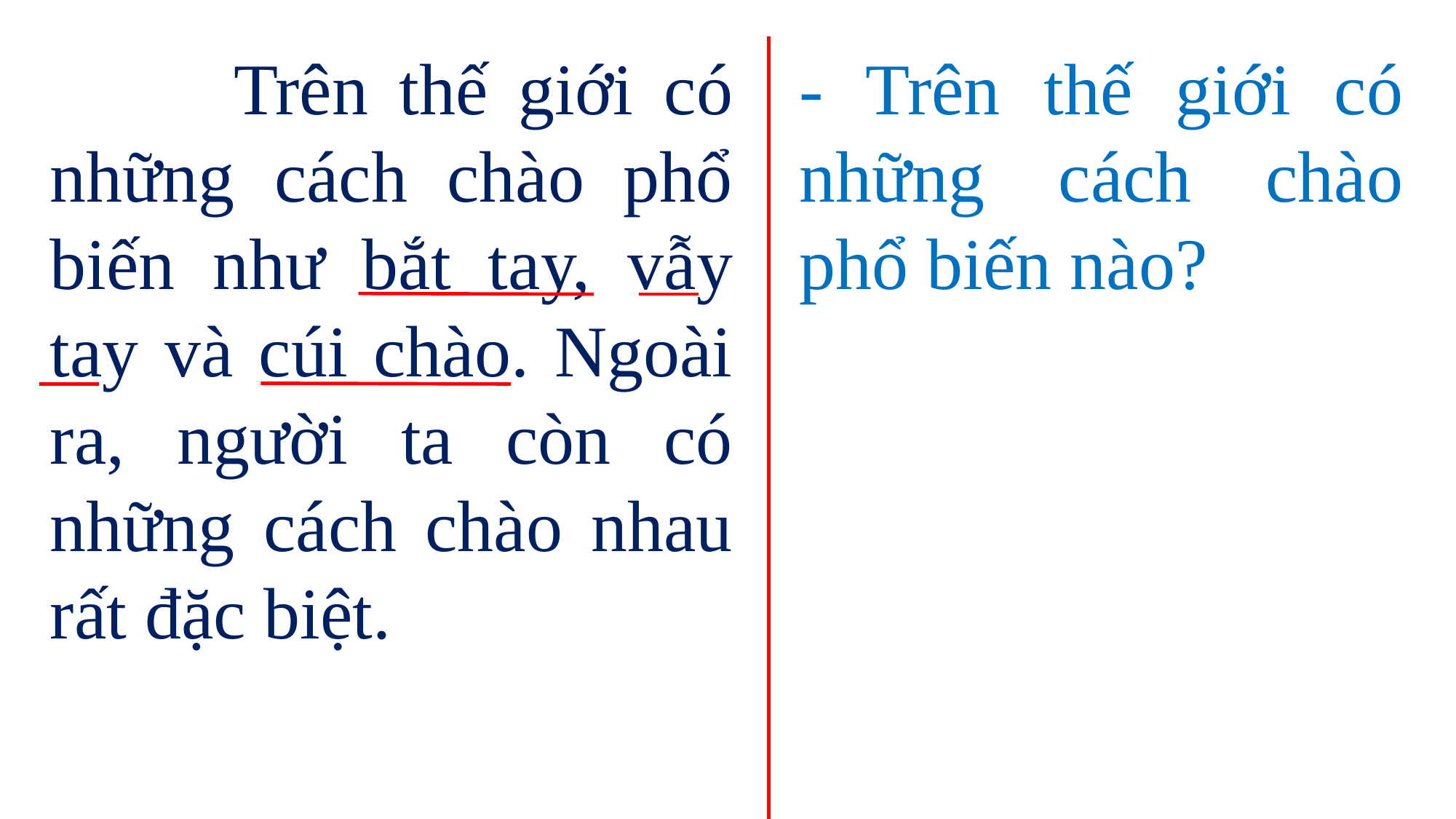

Trên thế giới có những cách chào phổ biến như bắt tay, vẫy tay và cúi chào. Ngoài ra, người ta còn có những cách chào nhau rất đặc biệt.
- Trên thế giới có những cách chào phổ biến nào?